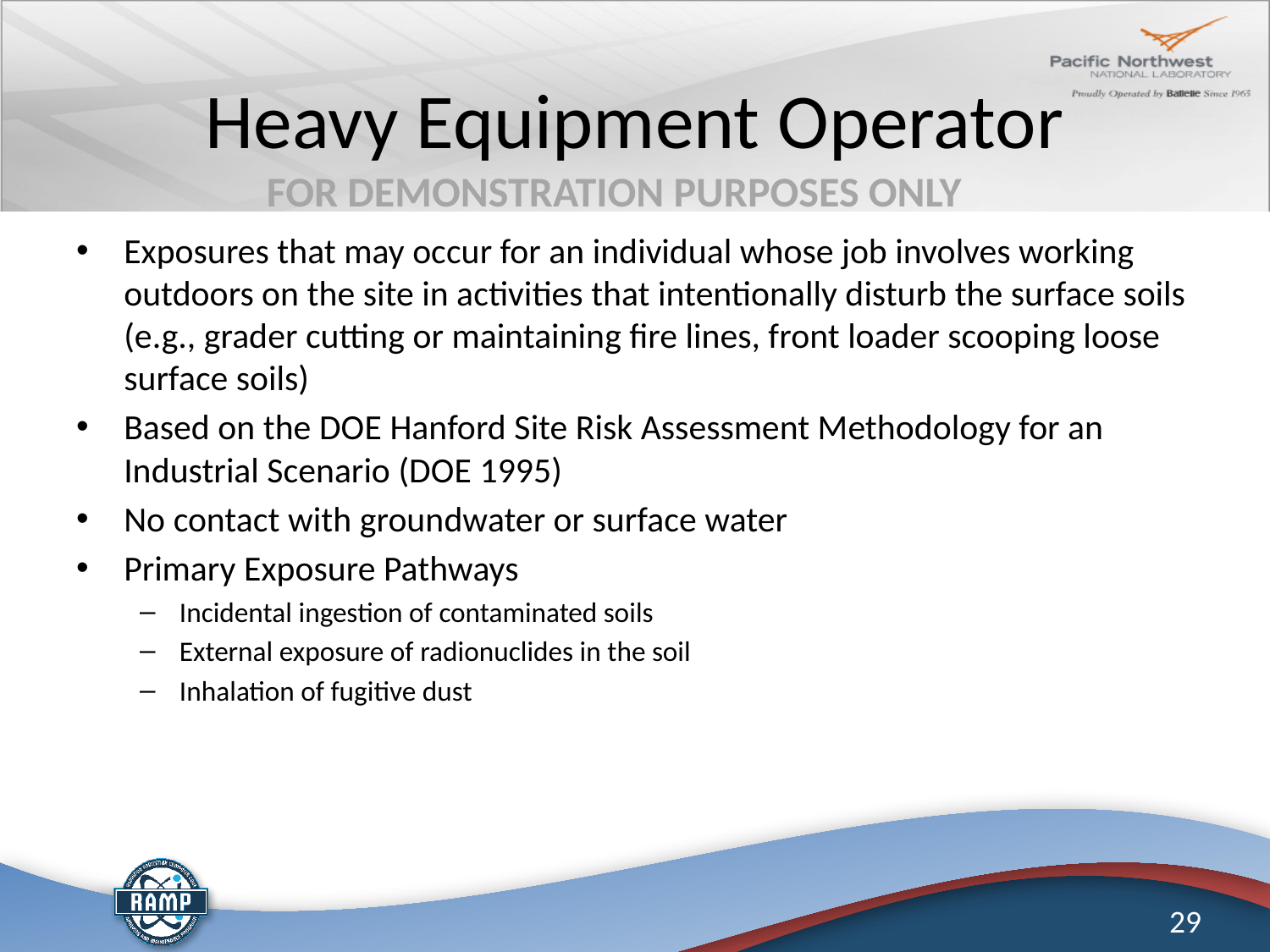

# Heavy Equipment Operator
FOR DEMONSTRATION PURPOSES ONLY
Exposures that may occur for an individual whose job involves working outdoors on the site in activities that intentionally disturb the surface soils (e.g., grader cutting or maintaining fire lines, front loader scooping loose surface soils)
Based on the DOE Hanford Site Risk Assessment Methodology for an Industrial Scenario (DOE 1995)
No contact with groundwater or surface water
Primary Exposure Pathways
Incidental ingestion of contaminated soils
External exposure of radionuclides in the soil
Inhalation of fugitive dust